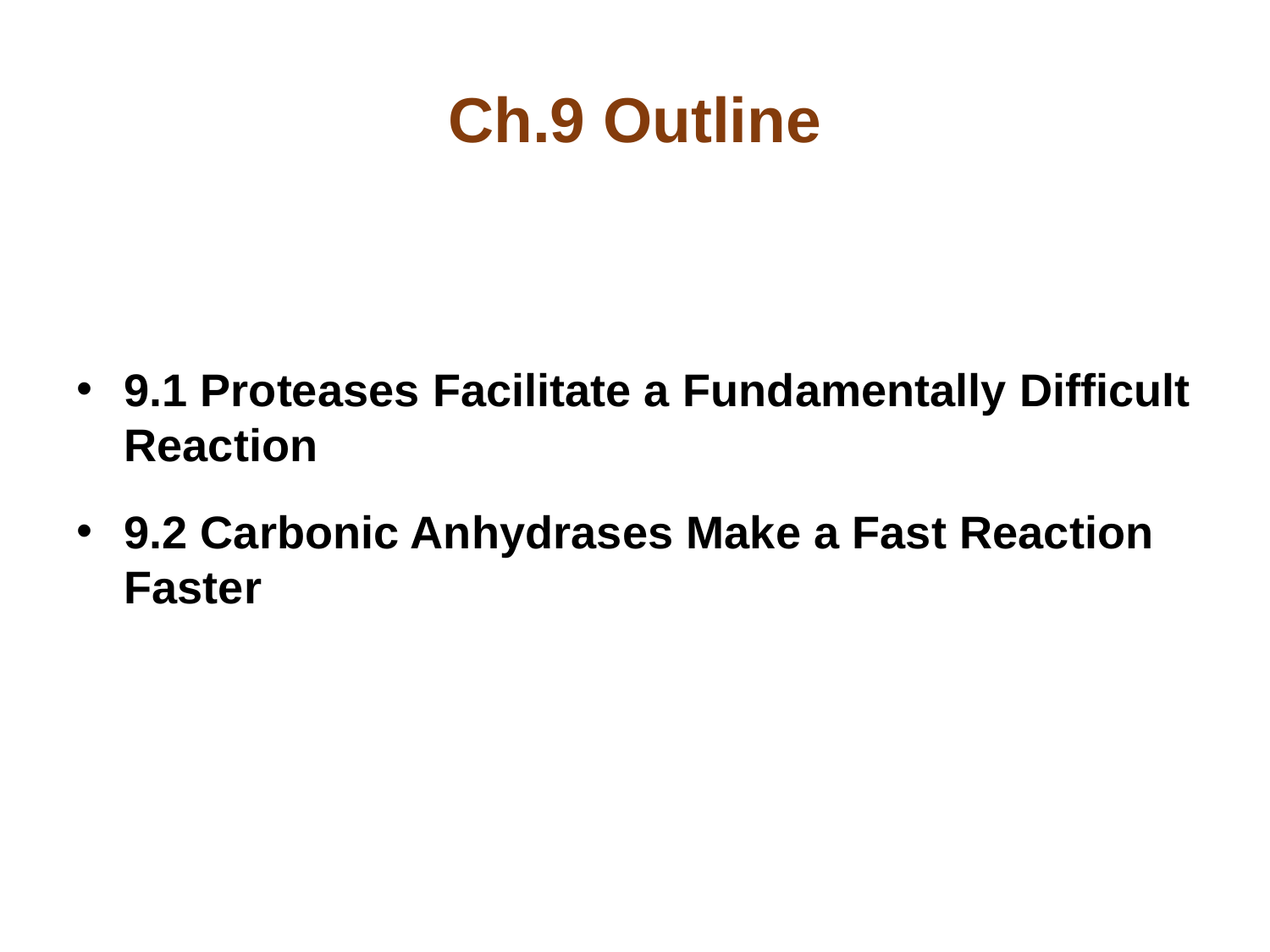

# Ch.9 Outline
9.1 Proteases Facilitate a Fundamentally Difficult Reaction
9.2 Carbonic Anhydrases Make a Fast Reaction Faster